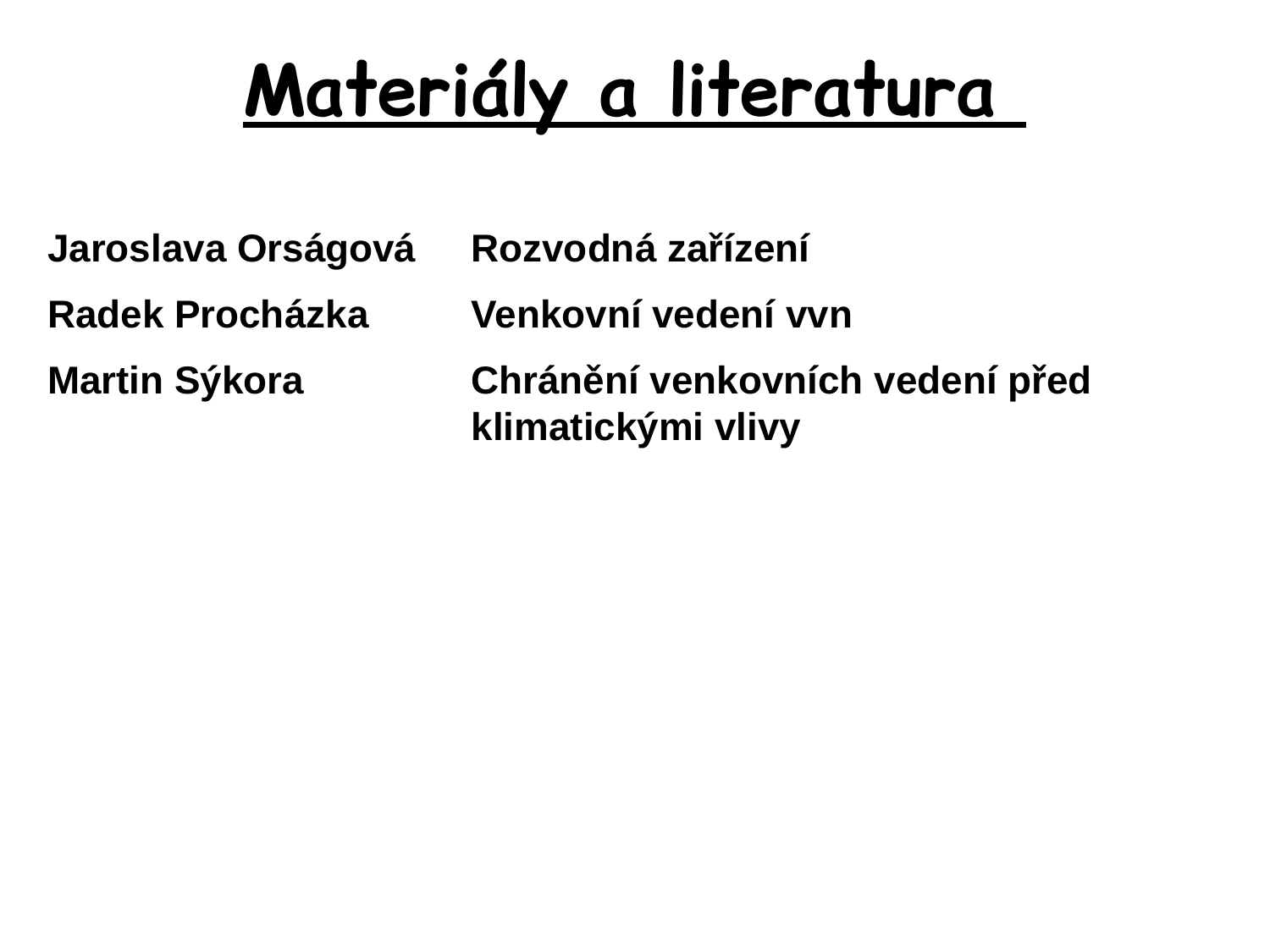

# Materiály a literatura
Jaroslava Orságová	Rozvodná zařízení
Radek Procházka	Venkovní vedení vvn
Martin Sýkora	Chránění venkovních vedení před klimatickými vlivy